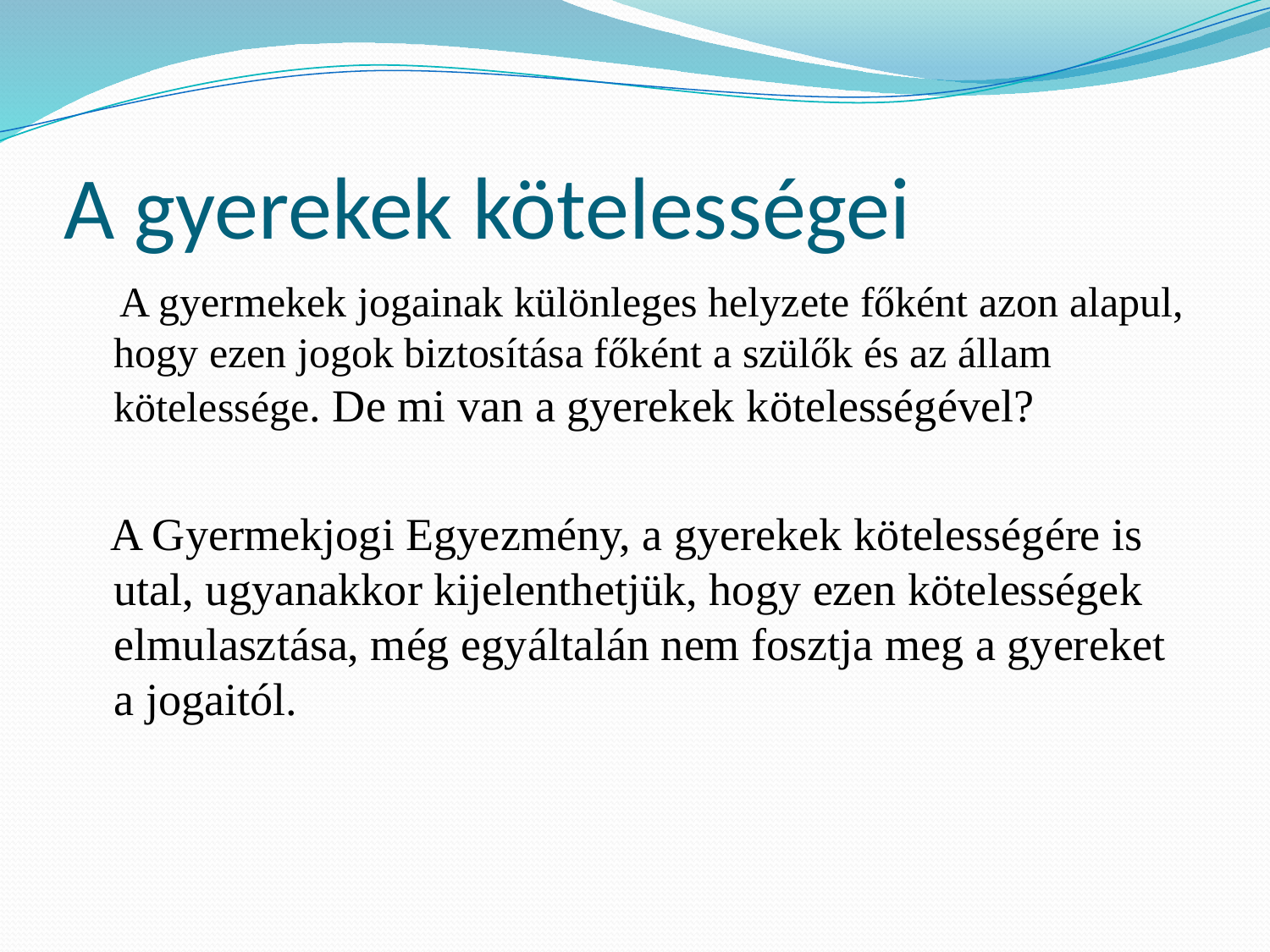

# A gyerekek kötelességei
    A gyermekek jogainak különleges helyzete főként azon alapul, hogy ezen jogok biztosítása főként a szülők és az állam kötelessége. De mi van a gyerekek kötelességével?

   A Gyermekjogi Egyezmény, a gyerekek kötelességére is utal, ugyanakkor kijelenthetjük, hogy ezen kötelességek elmulasztása, még egyáltalán nem fosztja meg a gyereket  a jogaitól.